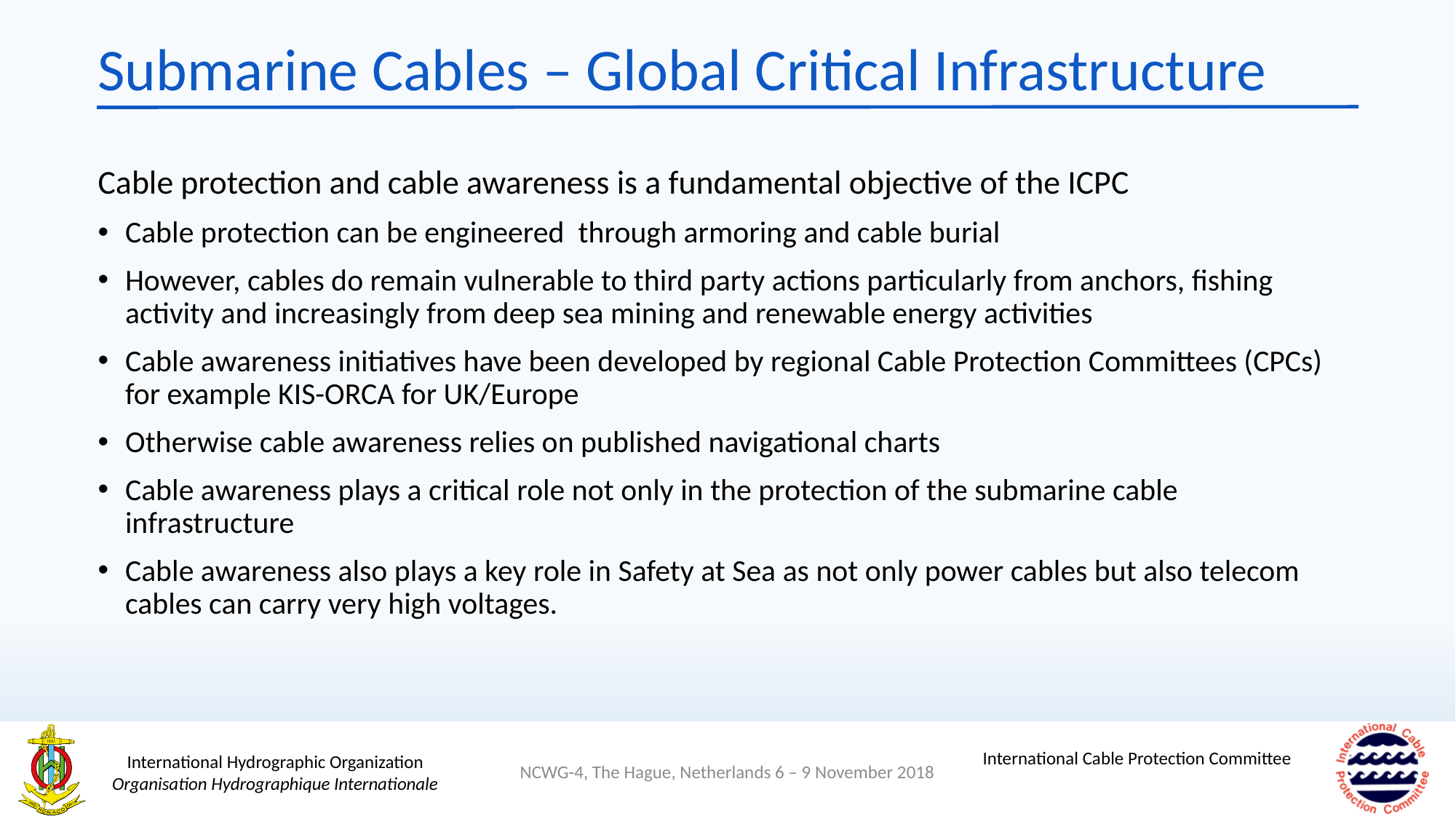

# Submarine Cables – Global Critical Infrastructure
Cable protection and cable awareness is a fundamental objective of the ICPC
Cable protection can be engineered  through armoring and cable burial
However, cables do remain vulnerable to third party actions particularly from anchors, fishing activity and increasingly from deep sea mining and renewable energy activities
Cable awareness initiatives have been developed by regional Cable Protection Committees (CPCs) for example KIS-ORCA for UK/Europe
Otherwise cable awareness relies on published navigational charts
Cable awareness plays a critical role not only in the protection of the submarine cable infrastructure
Cable awareness also plays a key role in Safety at Sea as not only power cables but also telecom cables can carry very high voltages.

NCWG-4, The Hague, Netherlands 6 – 9 November 2018